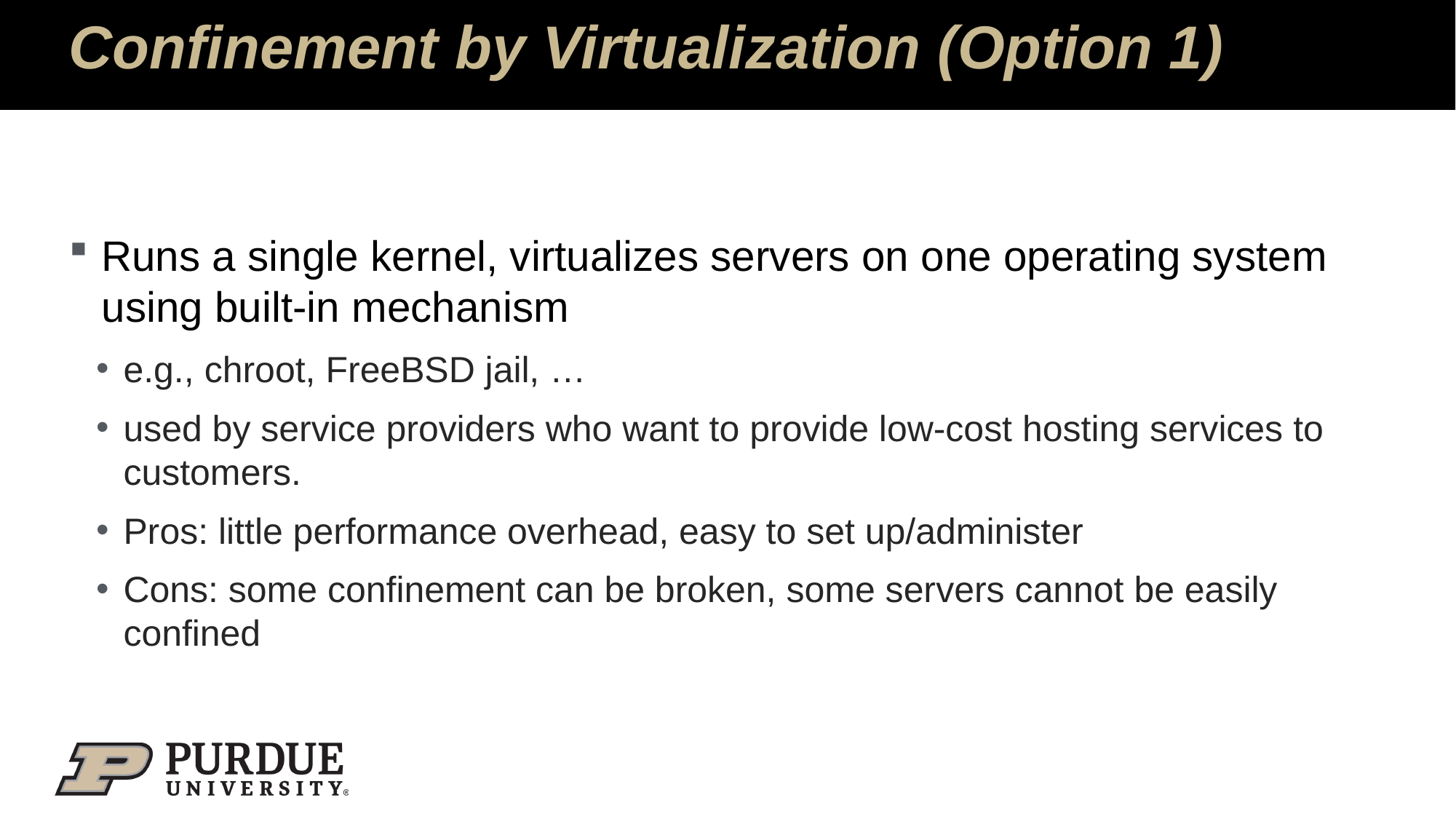

# Confinement by Virtualization (Option 1)

Runs a single kernel, virtualizes servers on one operating system using built-in mechanism
e.g., chroot, FreeBSD jail, …
used by service providers who want to provide low-cost hosting services to customers.
Pros: little performance overhead, easy to set up/administer
Cons: some confinement can be broken, some servers cannot be easily confined